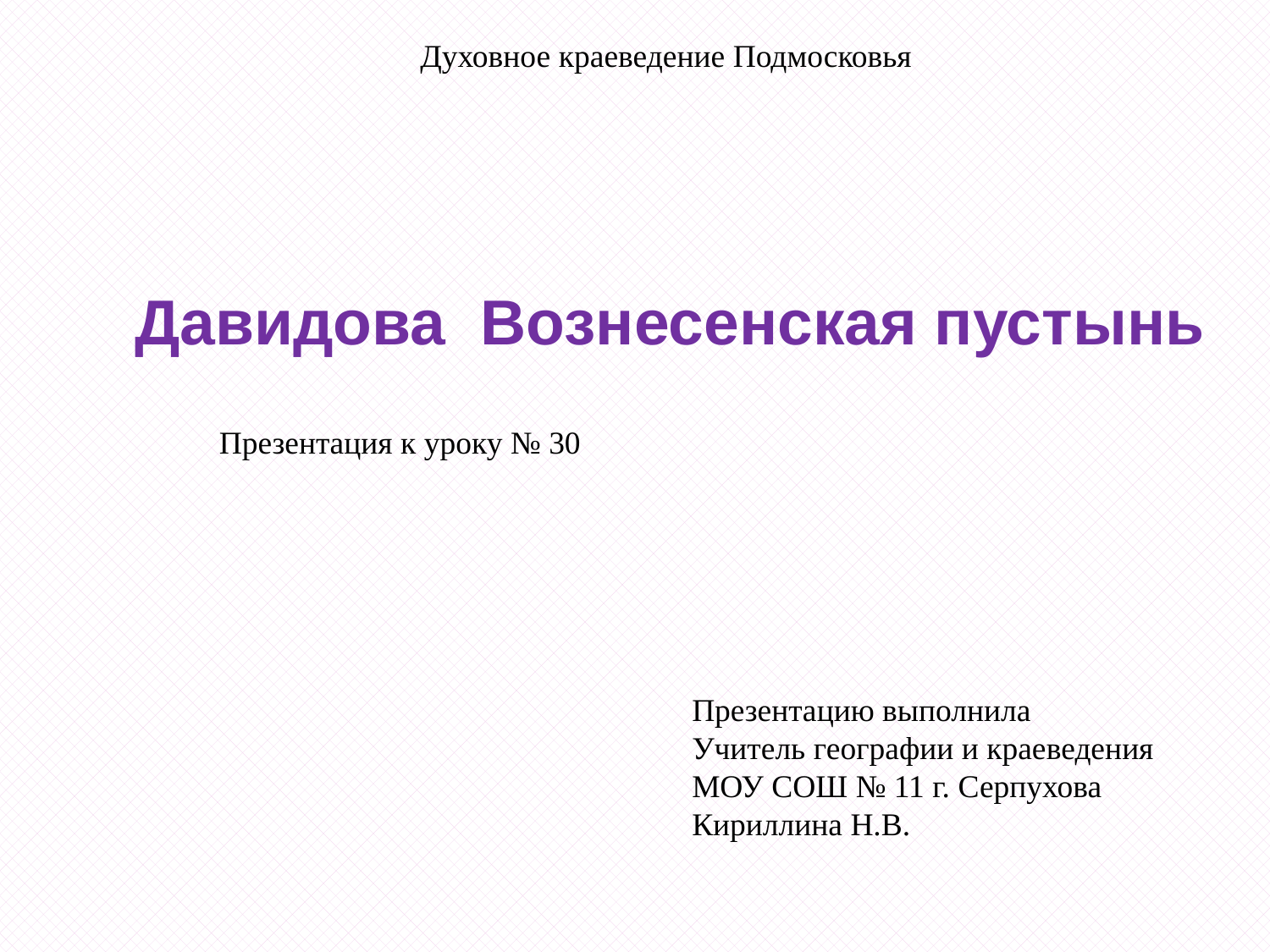

Духовное краеведение Подмосковья
Давидова  Вознесенская пустынь
Презентация к уроку № 30
Презентацию выполнила
Учитель географии и краеведения
МОУ СОШ № 11 г. Серпухова
Кириллина Н.В.